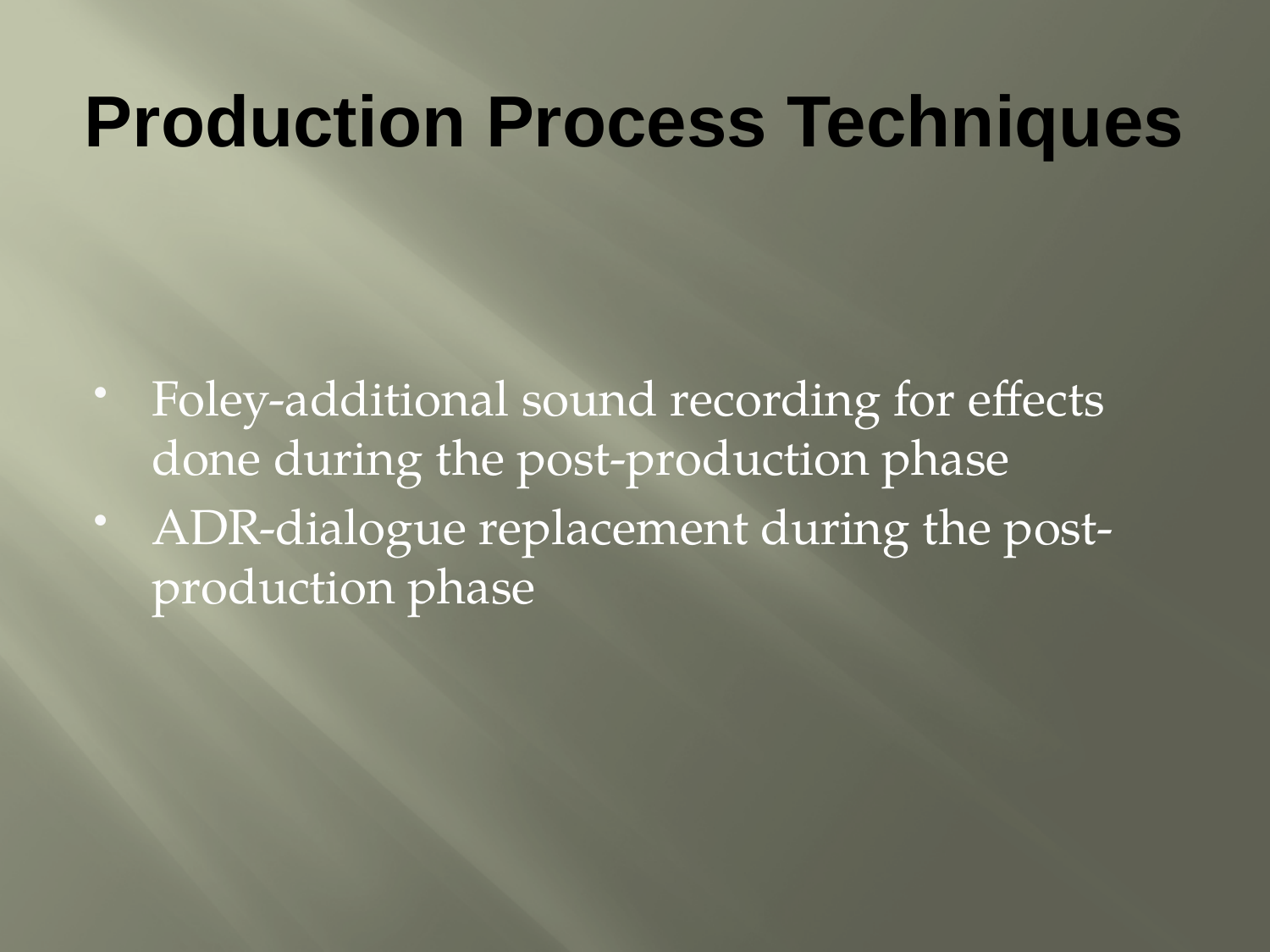

# Production Process Techniques

Foley-additional sound recording for effects done during the post-production phase
ADR-dialogue replacement during the post-production phase